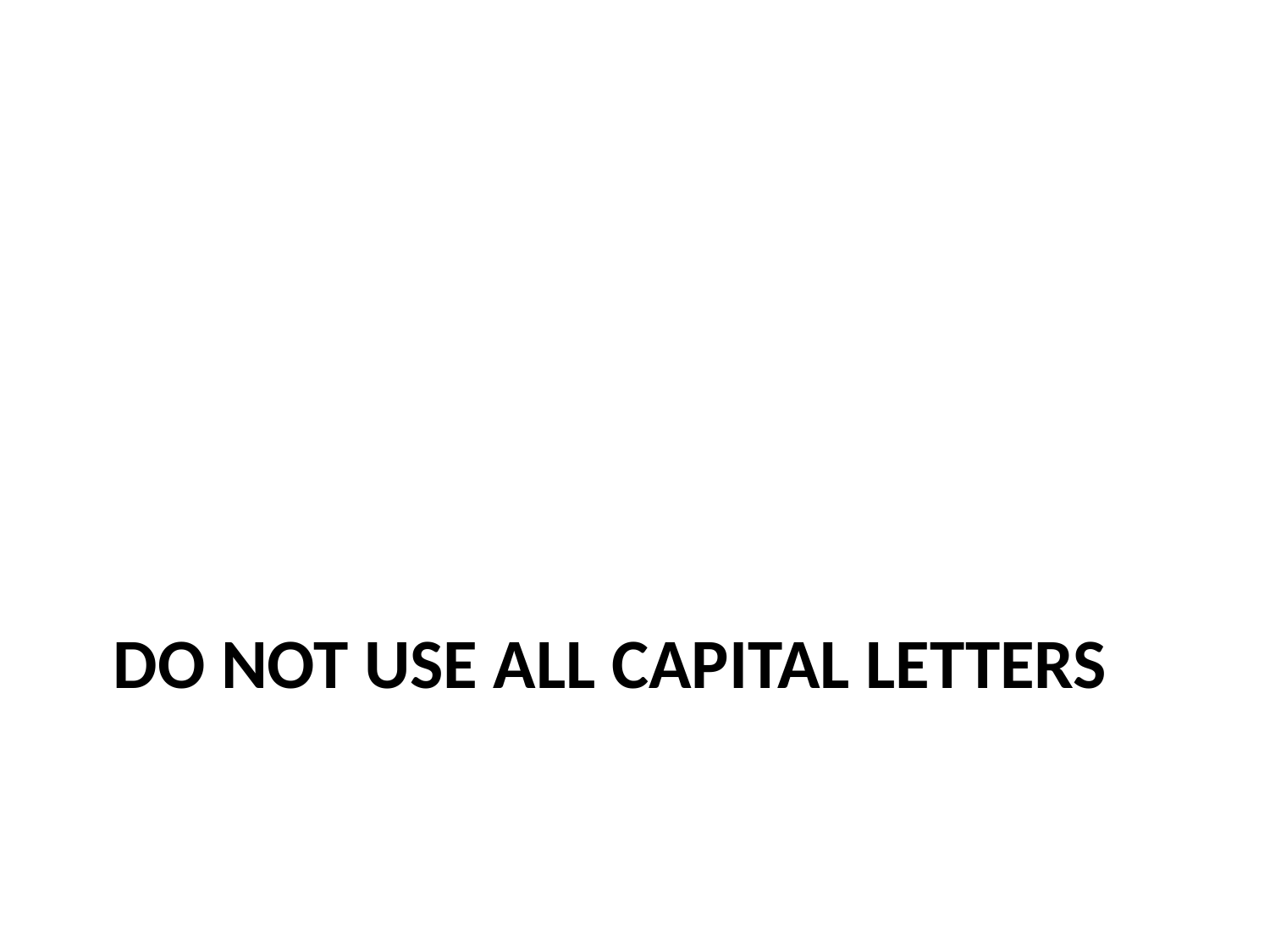

# Do not use all capital letters